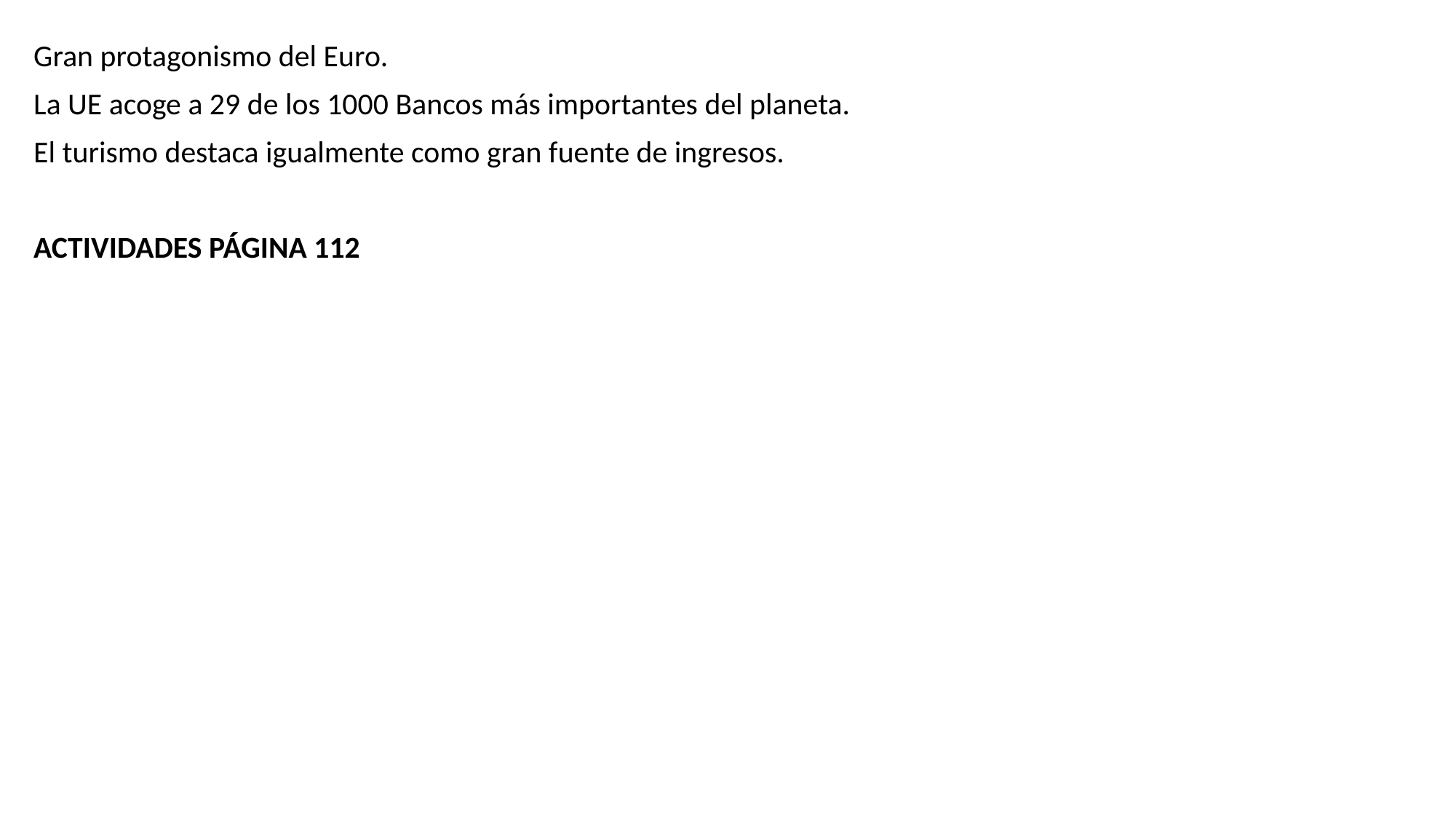

Gran protagonismo del Euro.
La UE acoge a 29 de los 1000 Bancos más importantes del planeta.
El turismo destaca igualmente como gran fuente de ingresos.

ACTIVIDADES PÁGINA 112